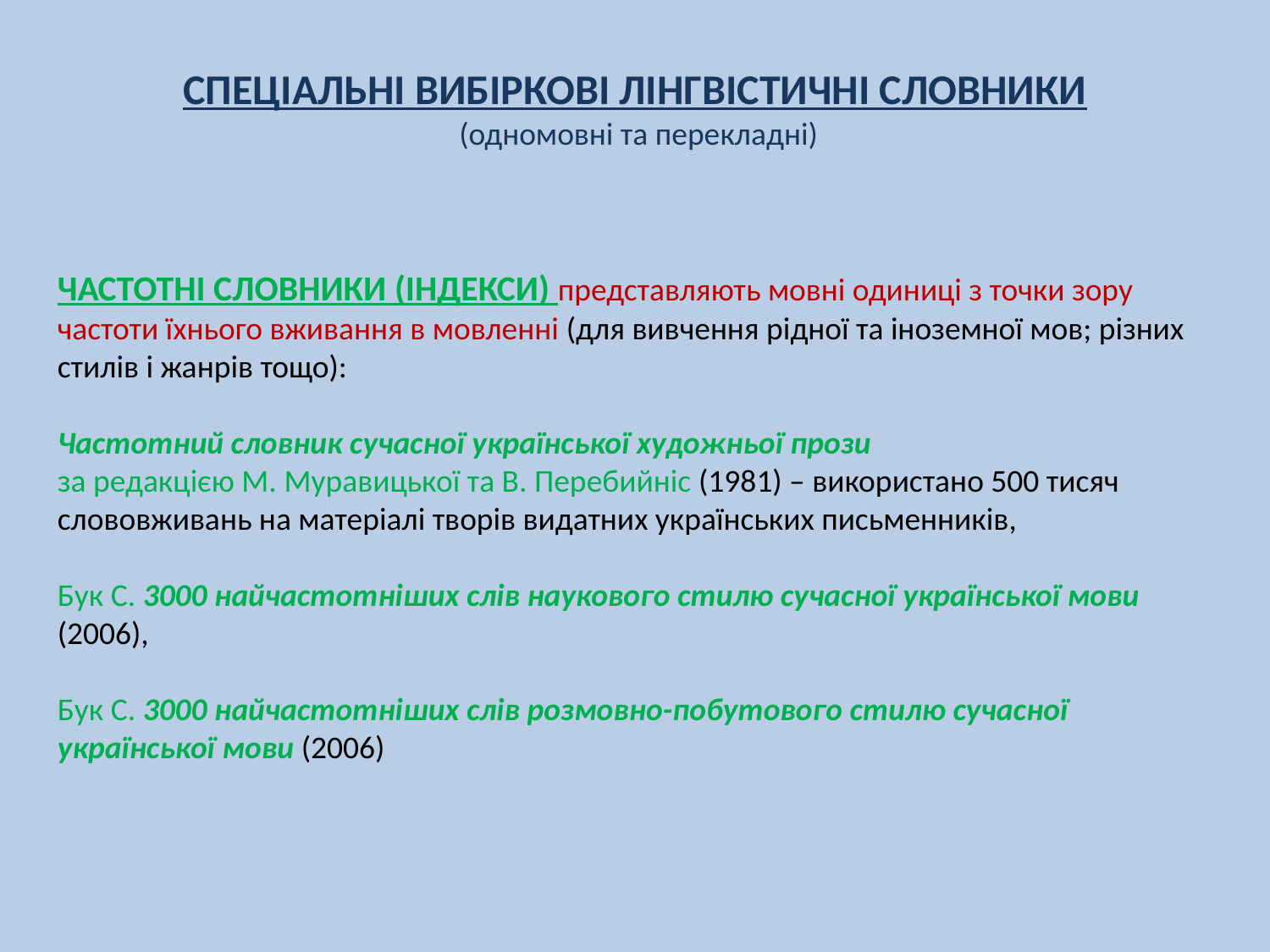

СПЕЦІАЛЬНІ ВИБІРКОВІ ЛІНГВІСТИЧНІ СЛОВНИКИ
 (одномовні та перекладні)

ЧАСТОТНІ СЛОВНИКИ (ІНДЕКСИ) представляють мовні одиниці з точки зору частоти їхнього вживання в мовленні (для вивчення рідної та іноземної мов; різних стилів і жанрів тощо):

Частотний словник сучасної української художньої прози
за редакцією М. Муравицької та В. Перебийніс (1981) – використано 500 тисяч слововживань на матеріалі творів видатних українських письменників,

Бук С. 3000 найчастотніших слів наукового стилю сучасної української мови (2006),

Бук С. 3000 найчастотніших слів розмовно-побутового стилю сучасної української мови (2006)